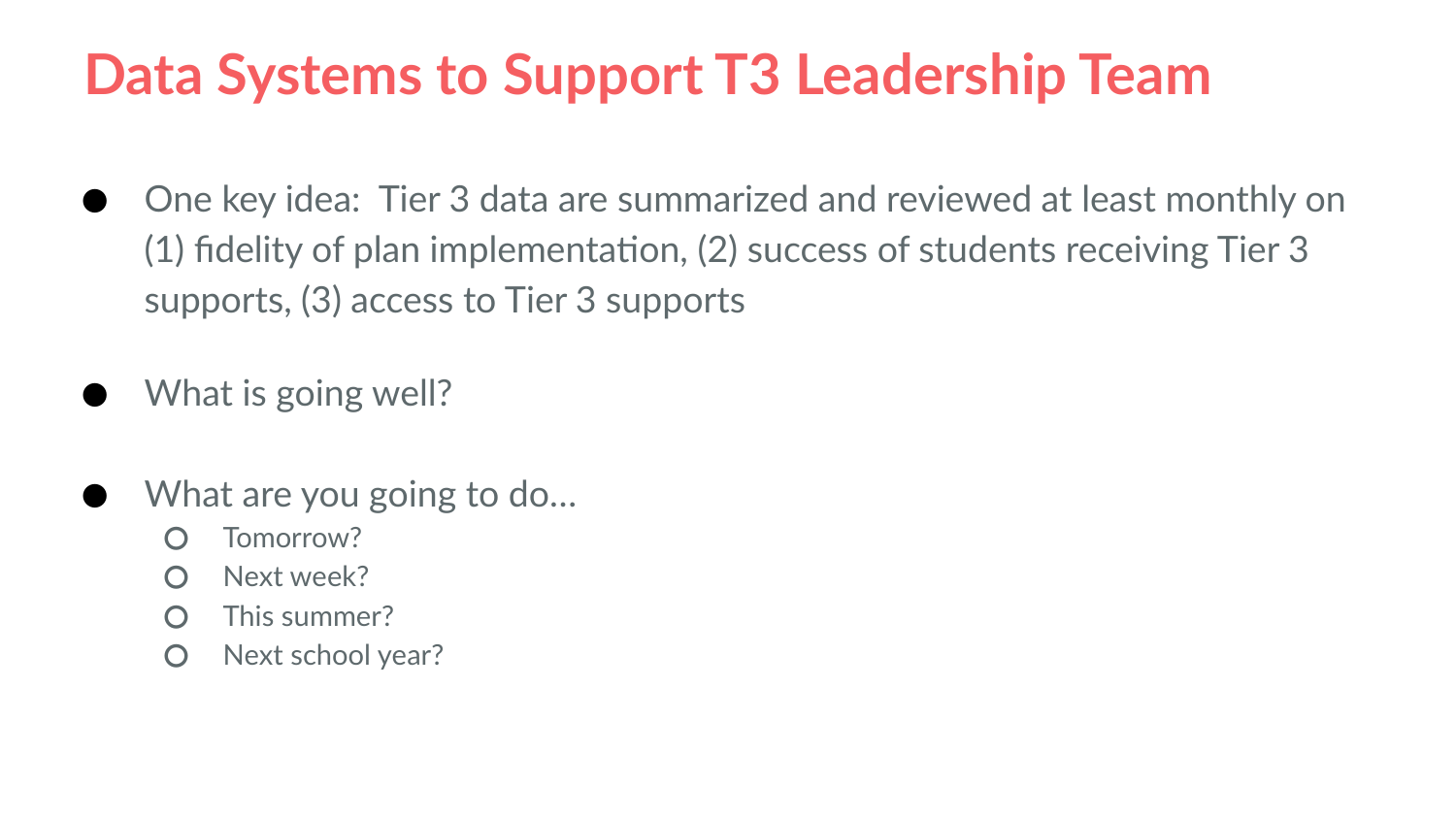

# Data Systems to Support T3 Leadership Team
One key idea:  Tier 3 data are summarized and reviewed at least monthly on (1) fidelity of plan implementation, (2) success of students receiving Tier 3 supports, (3) access to Tier 3 supports
What is going well?
What are you going to do…
Tomorrow?
Next week?
This summer?
Next school year?